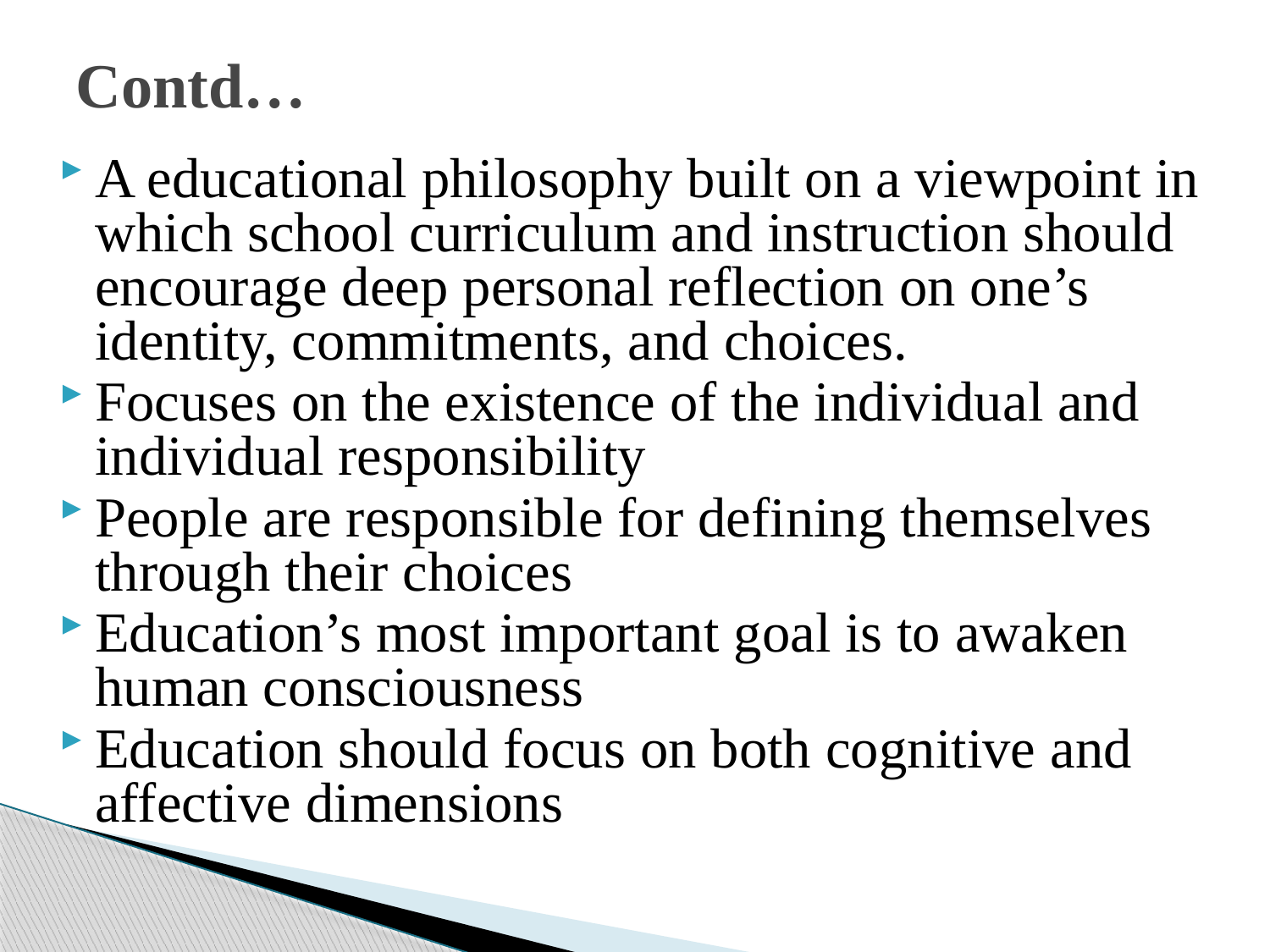

# Contd…
A educational philosophy built on a viewpoint in which school curriculum and instruction should encourage deep personal reflection on one’s identity, commitments, and choices.
Focuses on the existence of the individual and individual responsibility
People are responsible for defining themselves through their choices
Education’s most important goal is to awaken human consciousness
Education should focus on both cognitive and affective dimensions